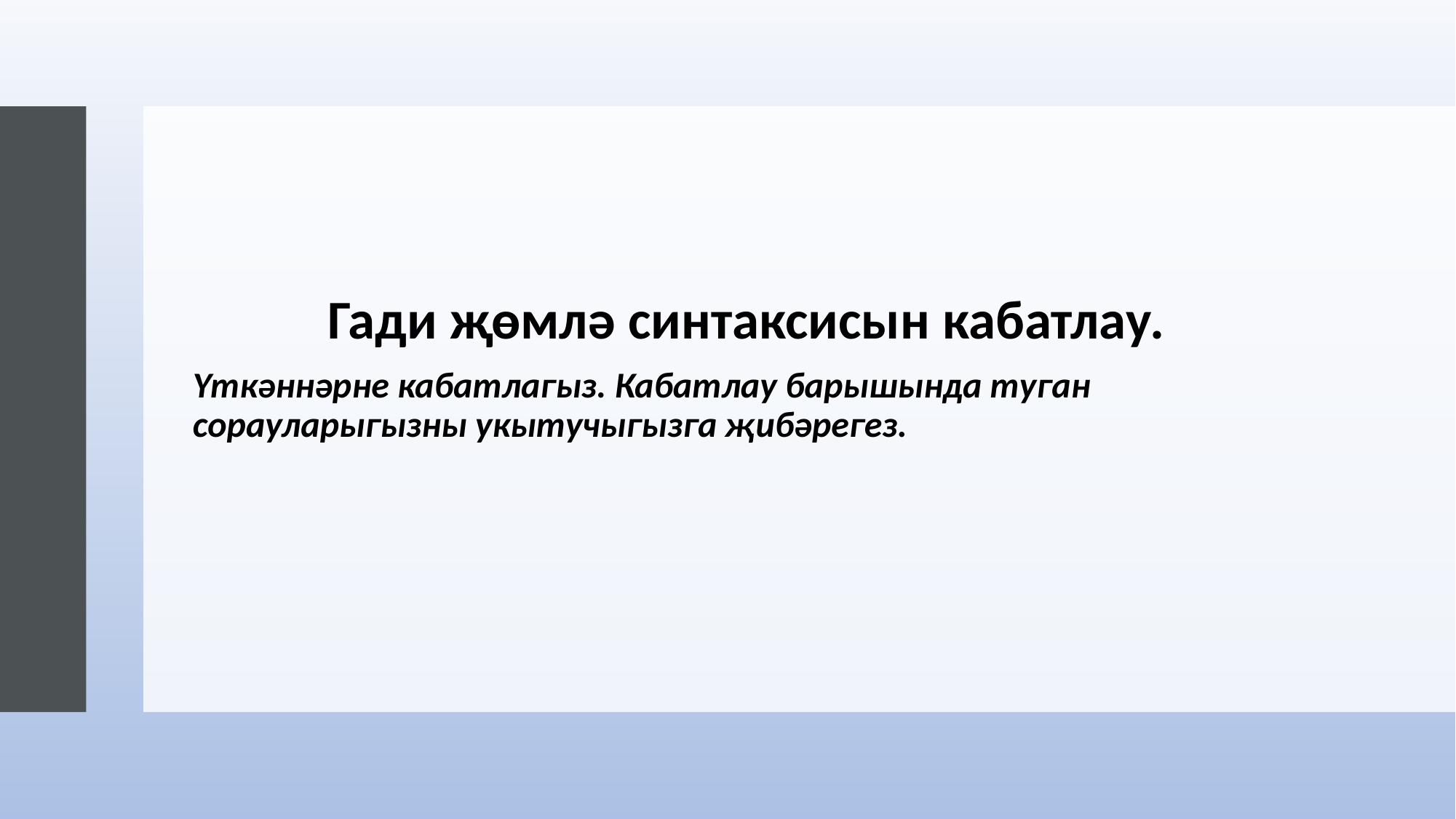

#
Гади җөмлә синтаксисын кабатлау.
Үткәннәрне кабатлагыз. Кабатлау барышында туган сорауларыгызны укытучыгызга җибәрегез.